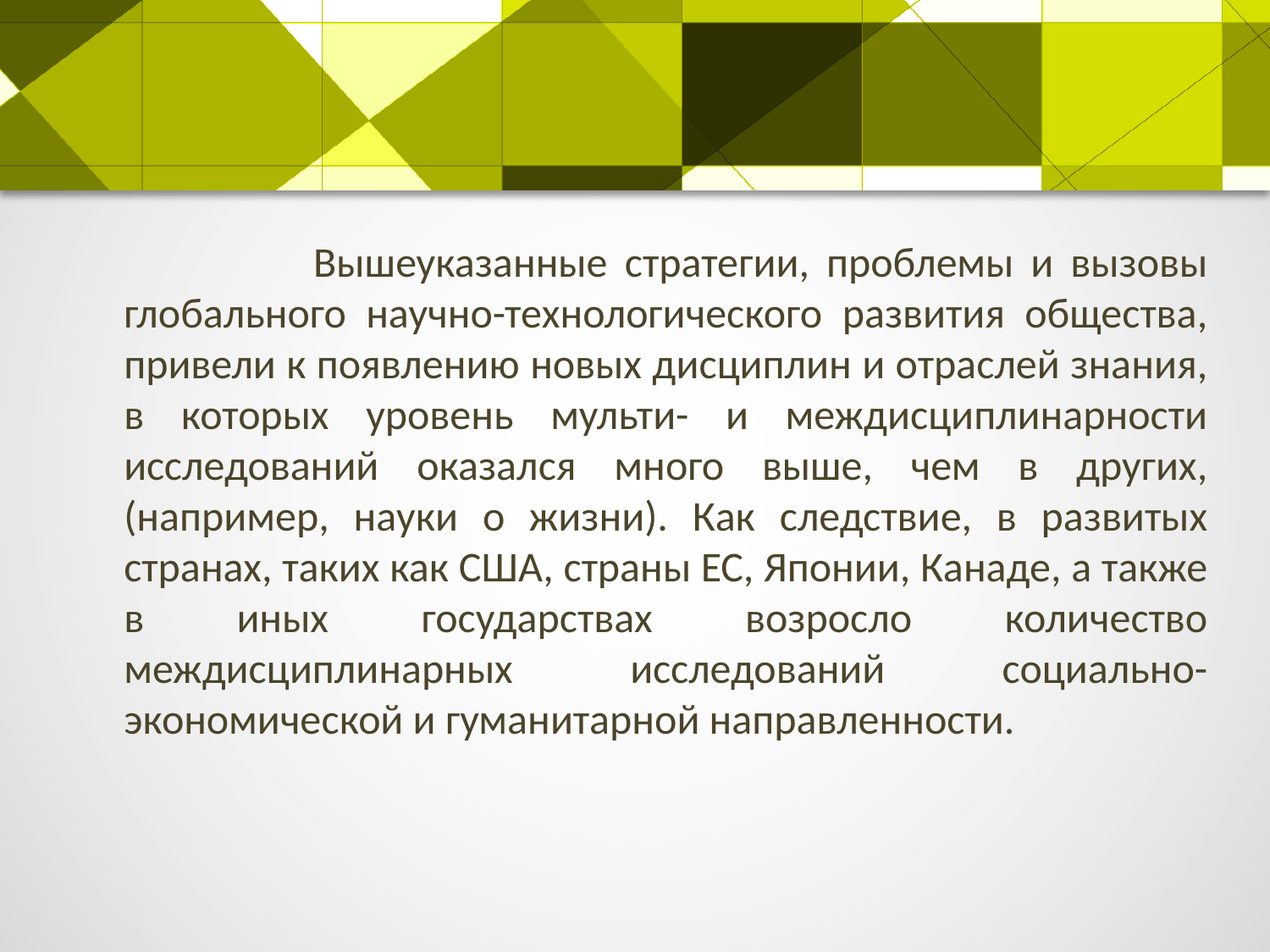

#
              Вышеуказанные стратегии, проблемы и вызовы глобального научно-технологического развития общества, привели к появлению новых дисциплин и отраслей знания, в которых уровень мульти- и междисциплинарности исследований оказался много выше, чем в других, (например, науки о жизни). Как следствие, в развитых странах, таких как США, страны ЕС, Японии, Канаде, а также в иных государствах возросло количество междисциплинарных исследований социально-экономической и гуманитарной направленности.